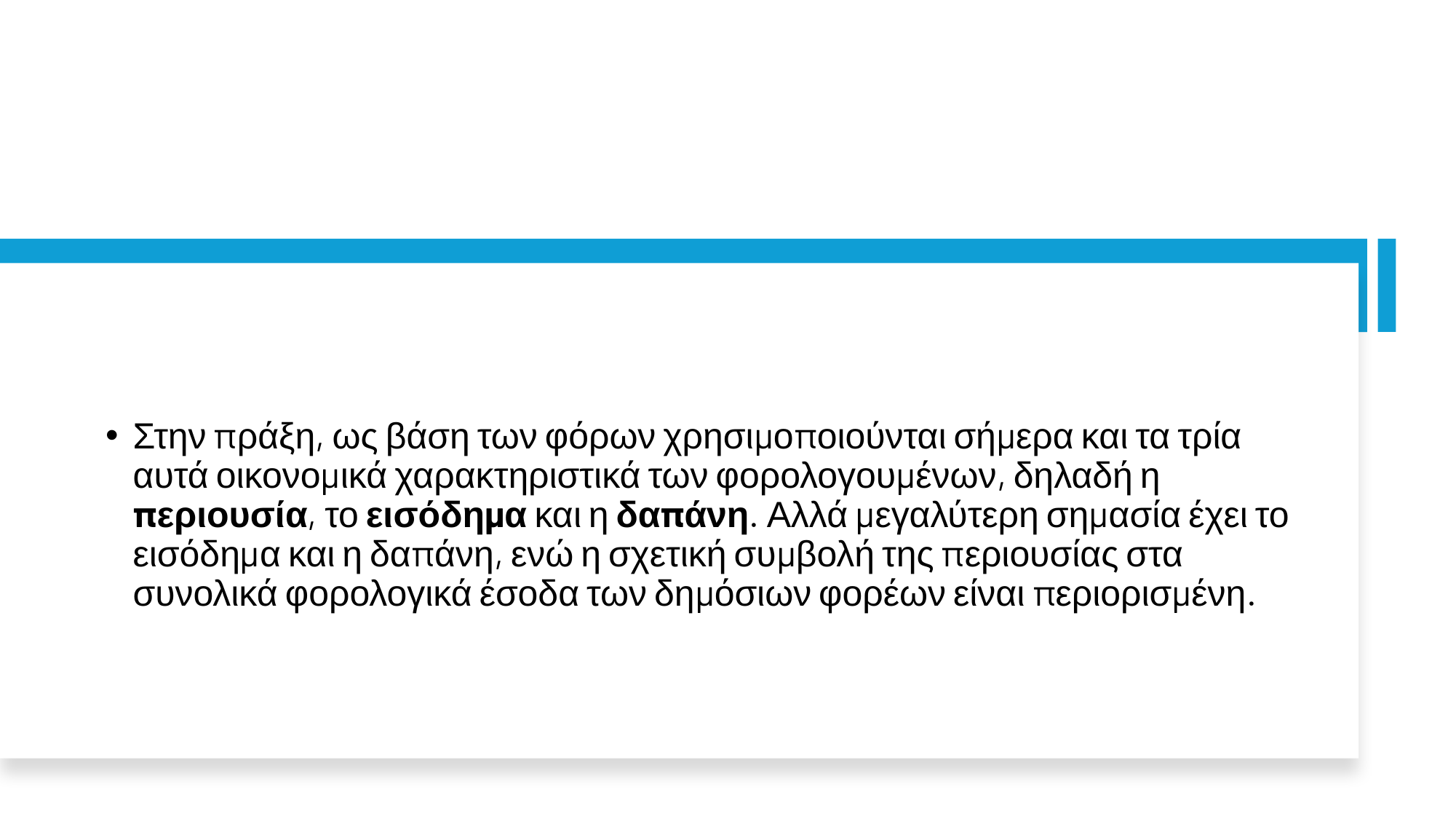

#

Στην πράξη, ως βάση των φόρων χρησιμοποιούνται σήμερα και τα τρία αυτά οικονομικά χαρακτηριστικά των φορολογουμένων, δηλαδή η περιουσία, το εισόδημα και η δαπάνη. Αλλά μεγαλύτερη σημασία έχει το εισόδημα και η δαπάνη, ενώ η σχετική συμβολή της περιουσίας στα συνολικά φορολογικά έσοδα των δημόσιων φορέων είναι περιορισμένη.